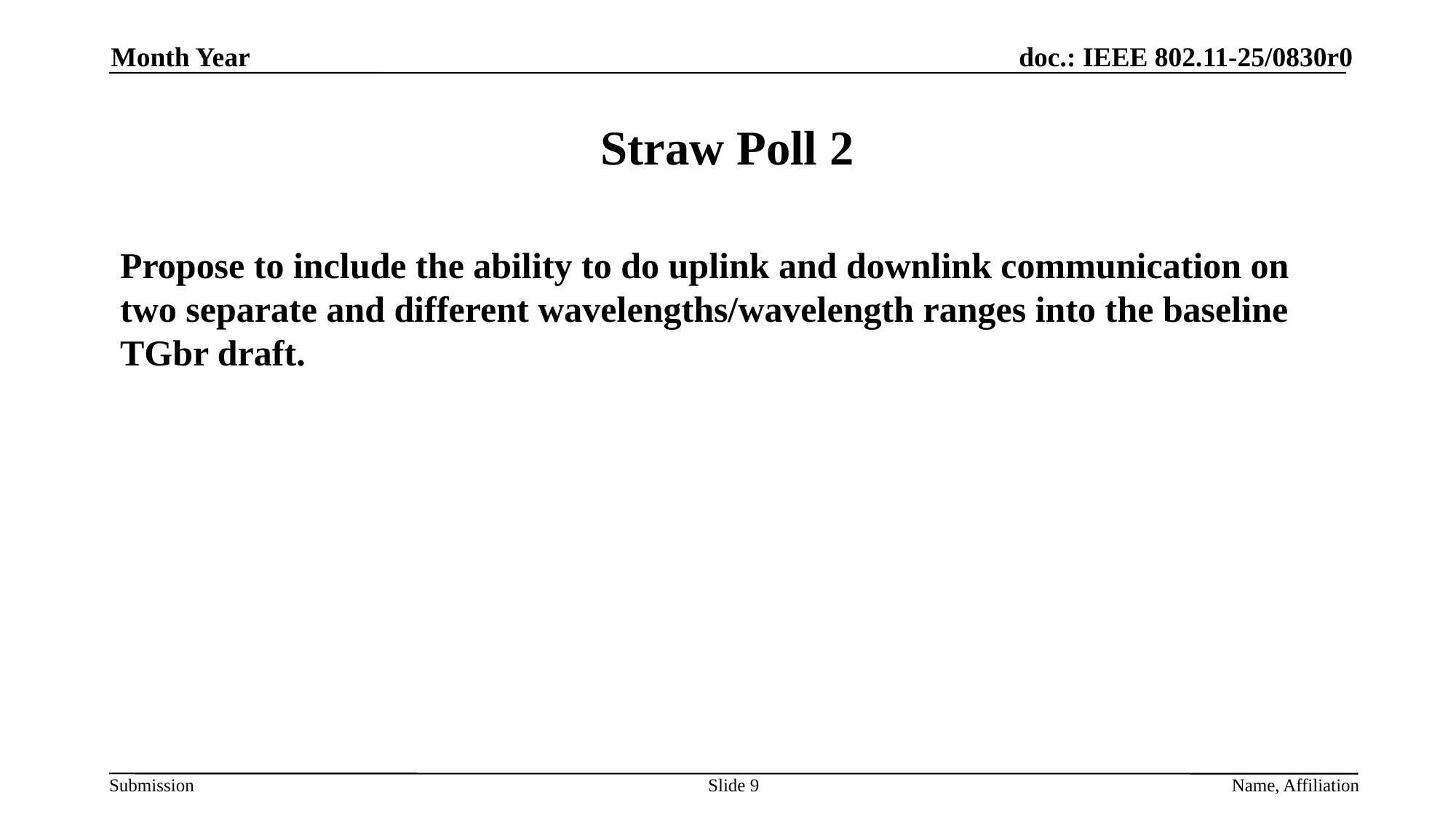

Month Year
# Straw Poll 2
Propose to include the ability to do uplink and downlink communication on two separate and different wavelengths/wavelength ranges into the baseline TGbr draft.

Slide 9
Name, Affiliation